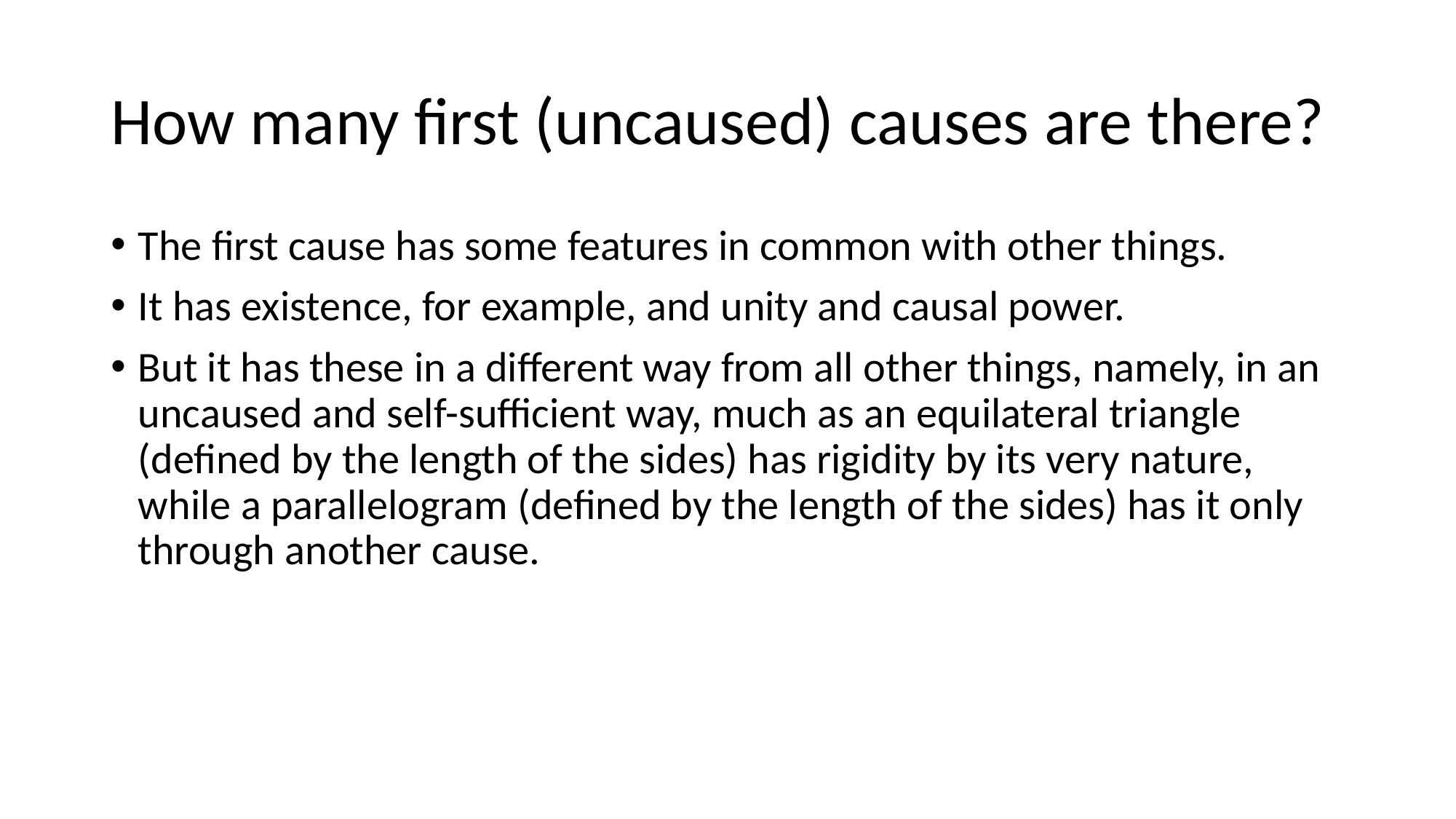

# How many first (uncaused) causes are there?
The first cause has some features in common with other things.
It has existence, for example, and unity and causal power.
But it has these in a different way from all other things, namely, in an uncaused and self-sufficient way, much as an equilateral triangle (defined by the length of the sides) has rigidity by its very nature, while a parallelogram (defined by the length of the sides) has it only through another cause.